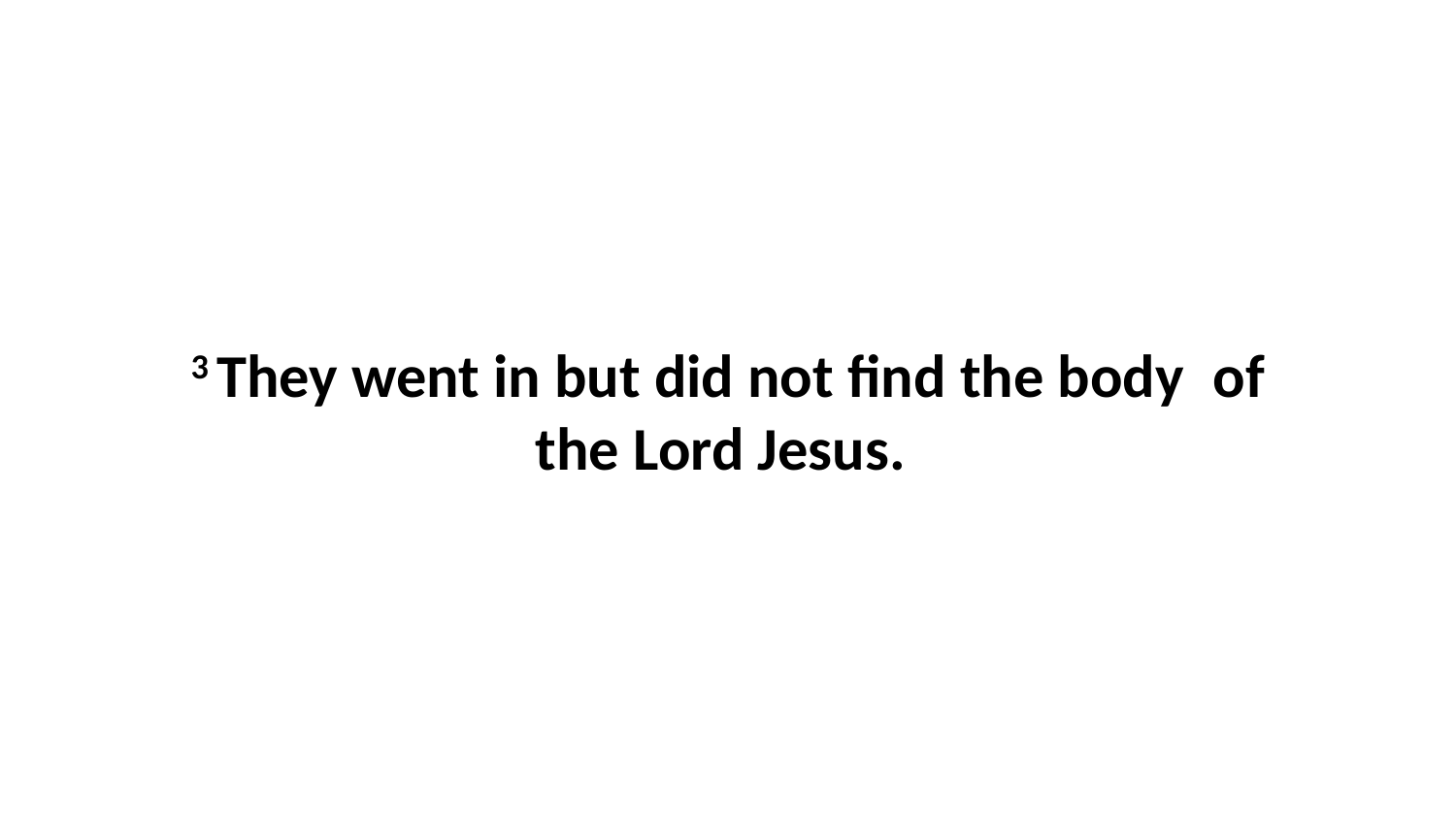

3 They went in but did not find the body  of the Lord Jesus.